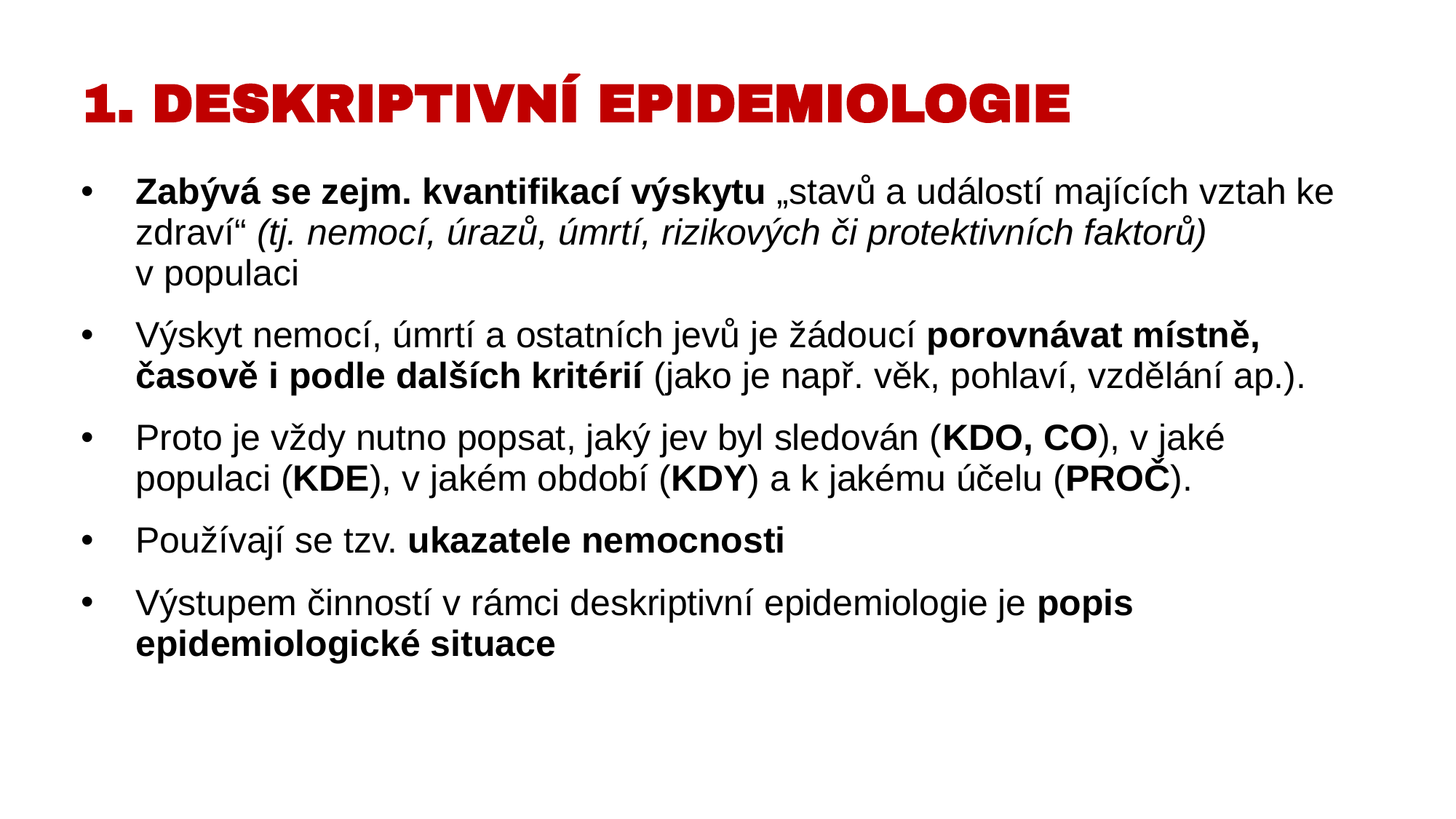

1. DESKRIPTIVNÍ EPIDEMIOLOGIE
Zabývá se zejm. kvantifikací výskytu „stavů a událostí majících vztah ke zdraví“ (tj. nemocí, úrazů, úmrtí, rizikových či protektivních faktorů) v populaci
Výskyt nemocí, úmrtí a ostatních jevů je žádoucí porovnávat místně, časově i podle dalších kritérií (jako je např. věk, pohlaví, vzdělání ap.).
Proto je vždy nutno popsat, jaký jev byl sledován (KDO, CO), v jaké populaci (KDE), v jakém období (KDY) a k jakému účelu (PROČ).
Používají se tzv. ukazatele nemocnosti
Výstupem činností v rámci deskriptivní epidemiologie je popis epidemiologické situace